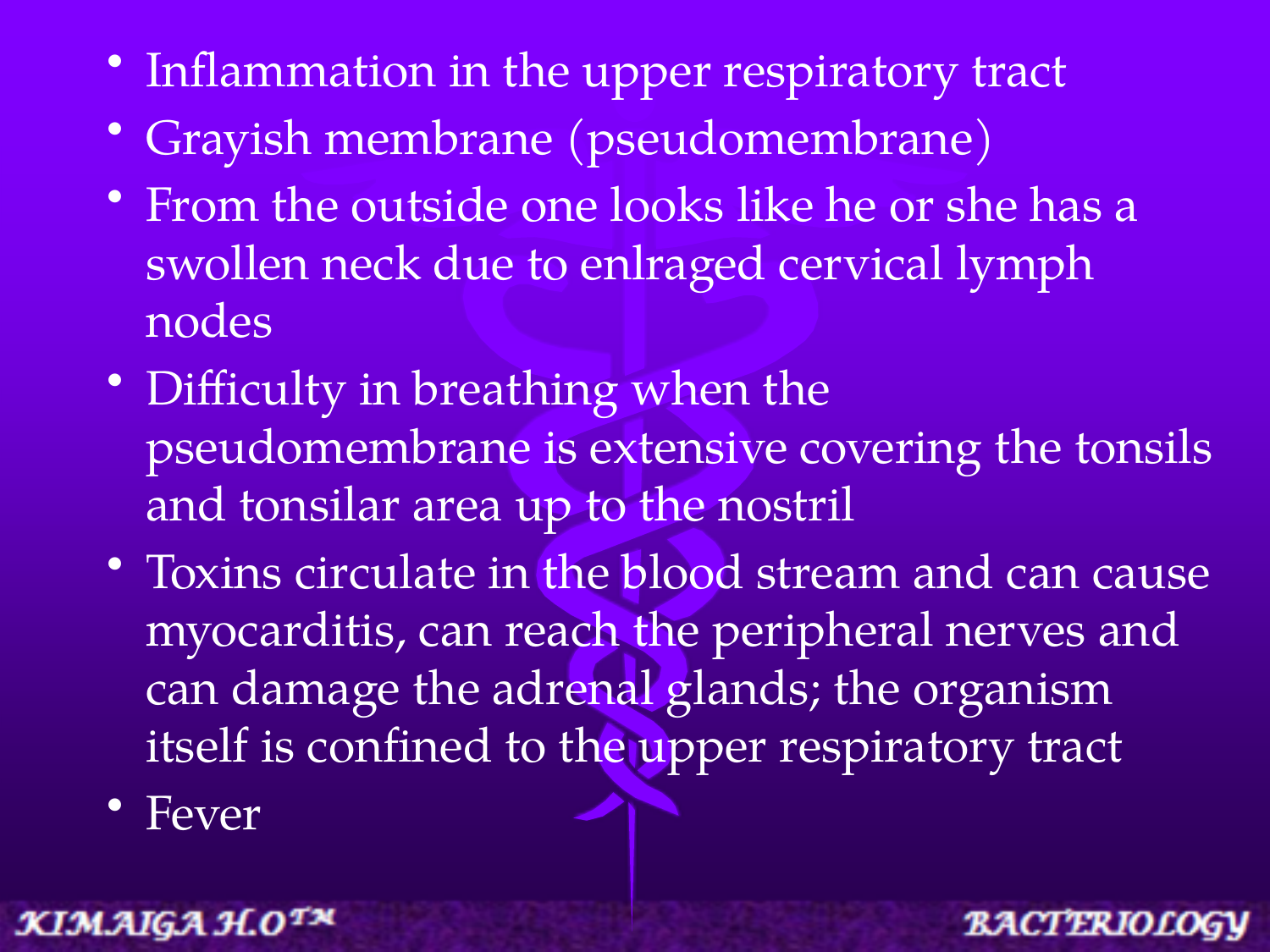

Inflammation in the upper respiratory tract
Grayish membrane (pseudomembrane)
From the outside one looks like he or she has a swollen neck due to enlraged cervical lymph nodes
Difficulty in breathing when the pseudomembrane is extensive covering the tonsils and tonsilar area up to the nostril
Toxins circulate in the blood stream and can cause myocarditis, can reach the peripheral nerves and can damage the adrenal glands; the organism itself is confined to the upper respiratory tract
Fever